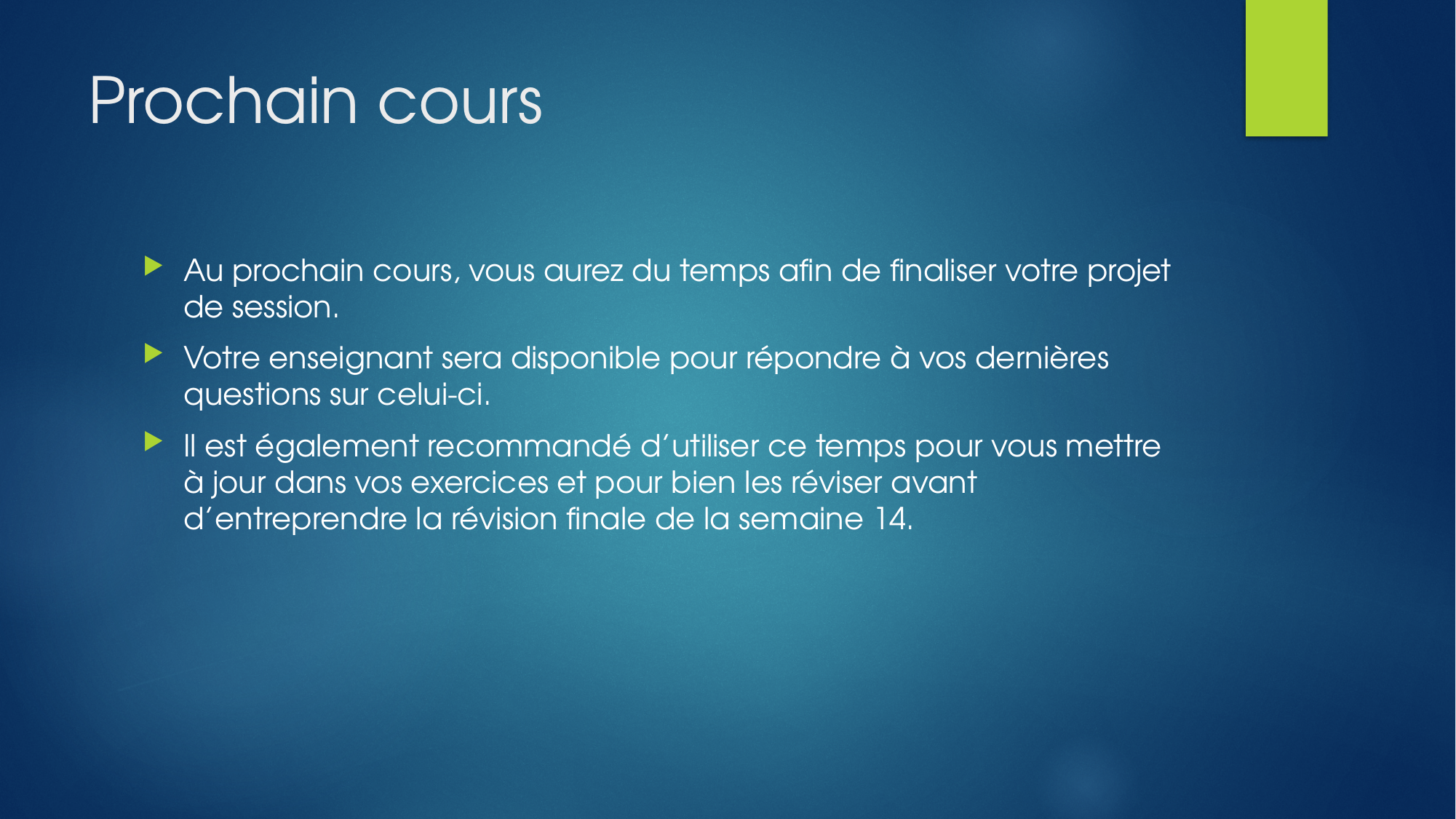

# Prochain cours
Au prochain cours, vous aurez du temps afin de finaliser votre projet de session.
Votre enseignant sera disponible pour répondre à vos dernières questions sur celui-ci.
Il est également recommandé d’utiliser ce temps pour vous mettre à jour dans vos exercices et pour bien les réviser avant d’entreprendre la révision finale de la semaine 14.